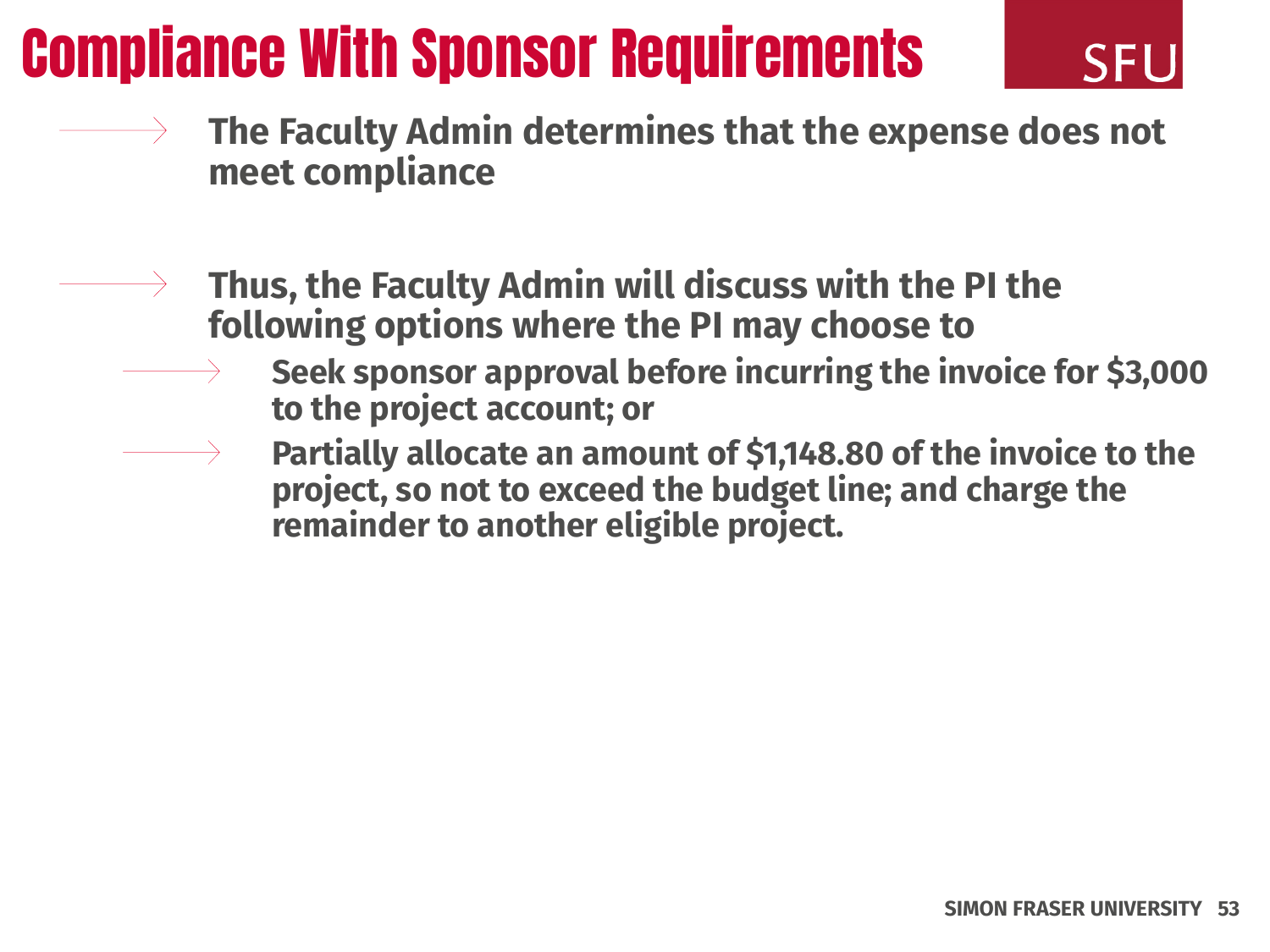

# Compliance With Sponsor Requirements
The Faculty Admin determines that the expense does not meet compliance

Thus, the Faculty Admin will discuss with the PI the following options where the PI may choose to
Seek sponsor approval before incurring the invoice for $3,000 to the project account; or
Partially allocate an amount of $1,148.80 of the invoice to the project, so not to exceed the budget line; and charge the remainder to another eligible project.

SIMON FRASER UNIVERSITY   53